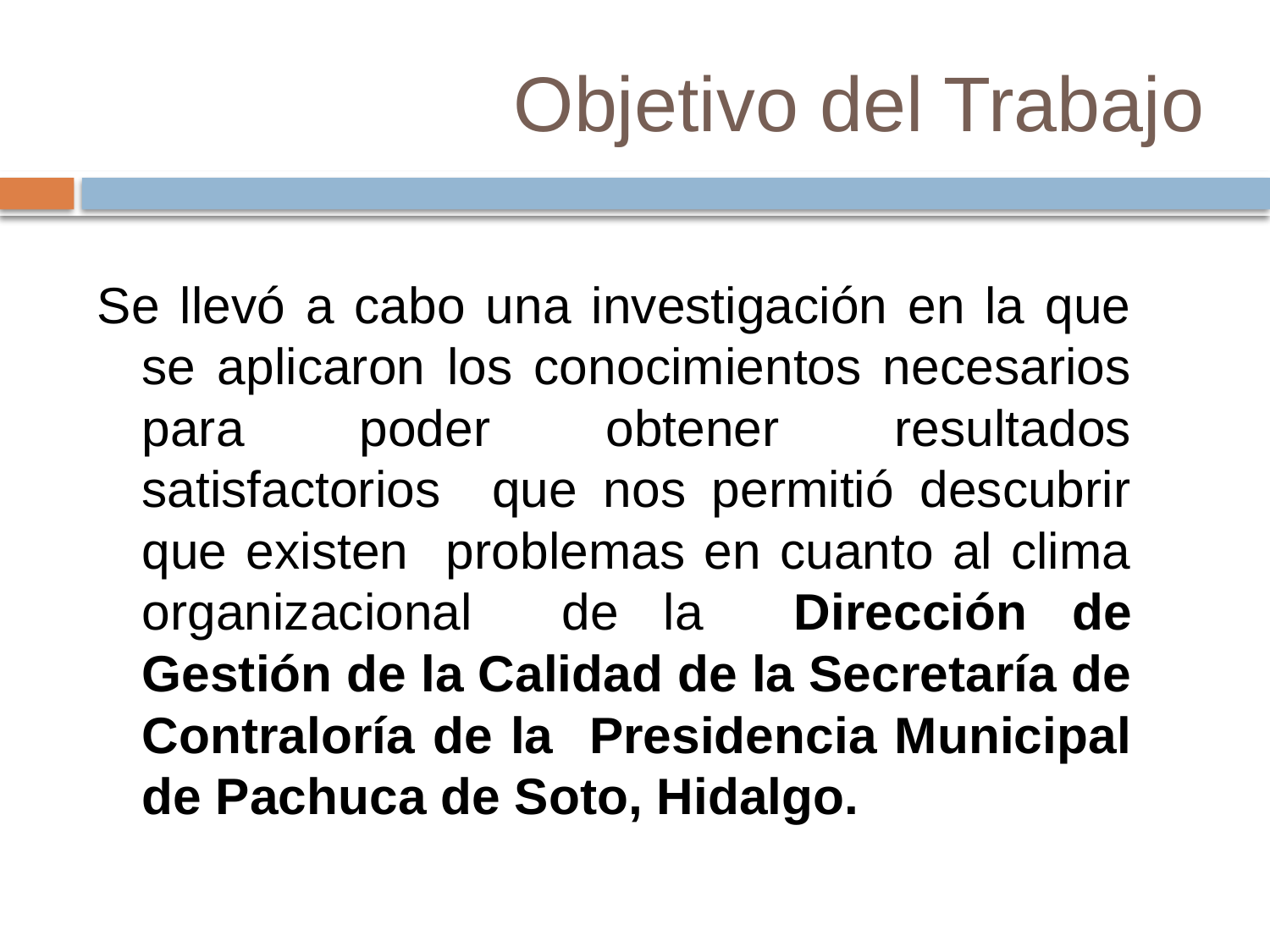

# Objetivo del Trabajo
Se llevó a cabo una investigación en la que se aplicaron los conocimientos necesarios para poder obtener resultados satisfactorios  que nos permitió descubrir que existen  problemas en cuanto al clima organizacional  de la  Dirección de Gestión de la Calidad de la Secretaría de Contraloría de la  Presidencia Municipal de Pachuca de Soto, Hidalgo.